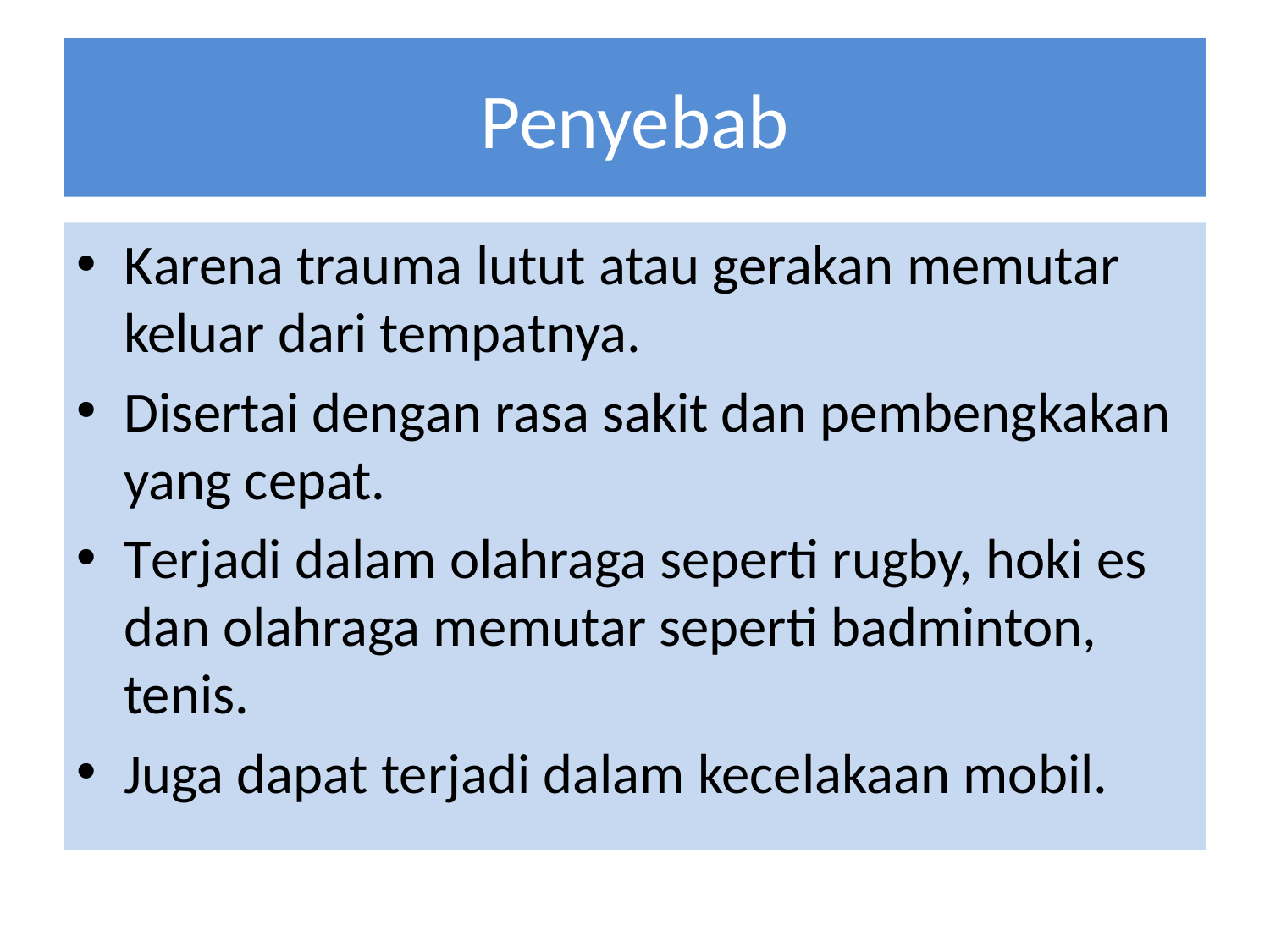

# Penyebab
Karena trauma lutut atau gerakan memutar  keluar dari tempatnya.
Disertai dengan rasa sakit dan pembengkakan yang cepat.
Terjadi dalam olahraga seperti rugby, hoki es dan olahraga memutar seperti badminton, tenis.
Juga dapat terjadi dalam kecelakaan mobil.